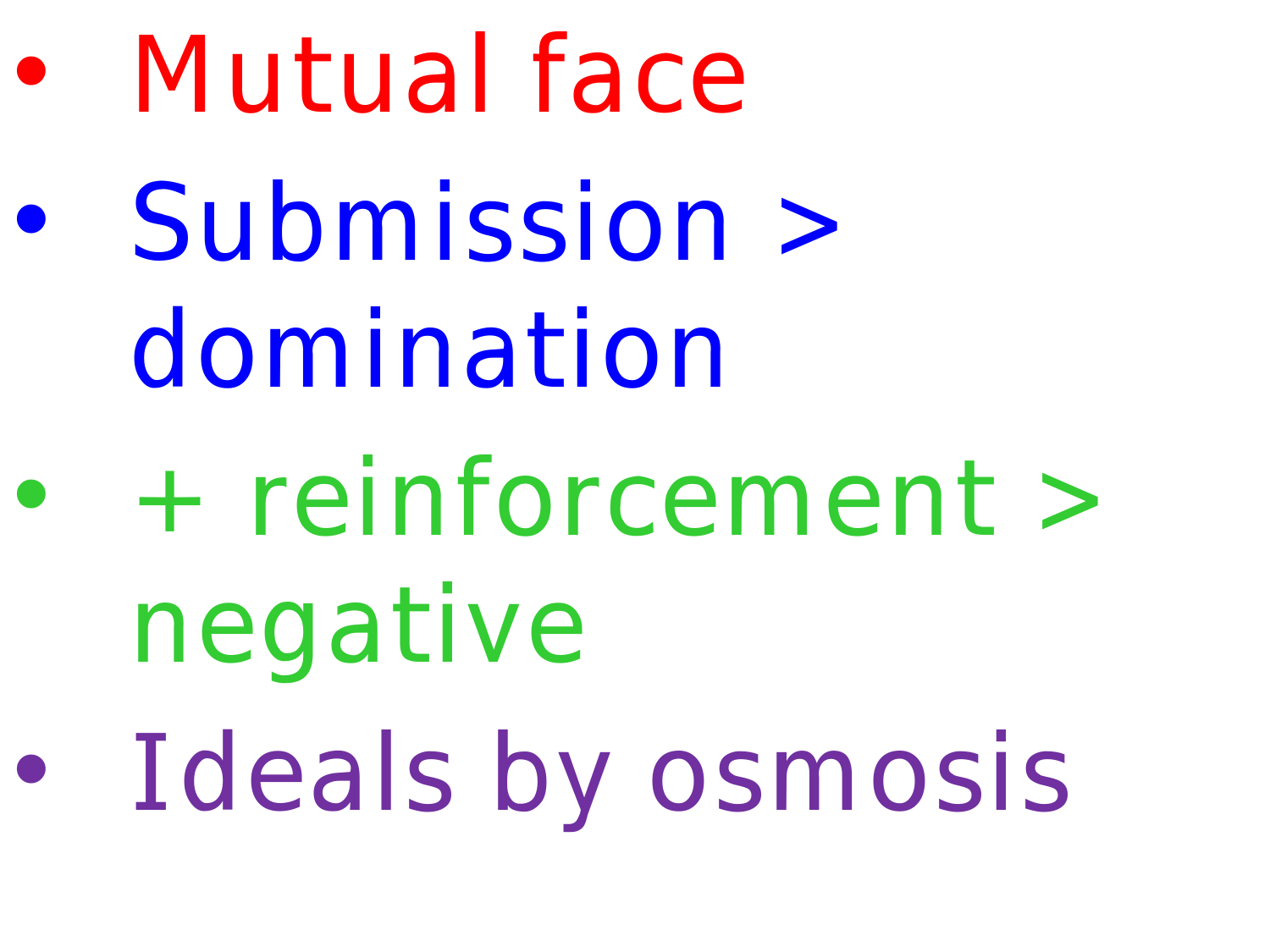

Mutual face
Submission > domination
+ reinforcement > negative
Ideals by osmosis